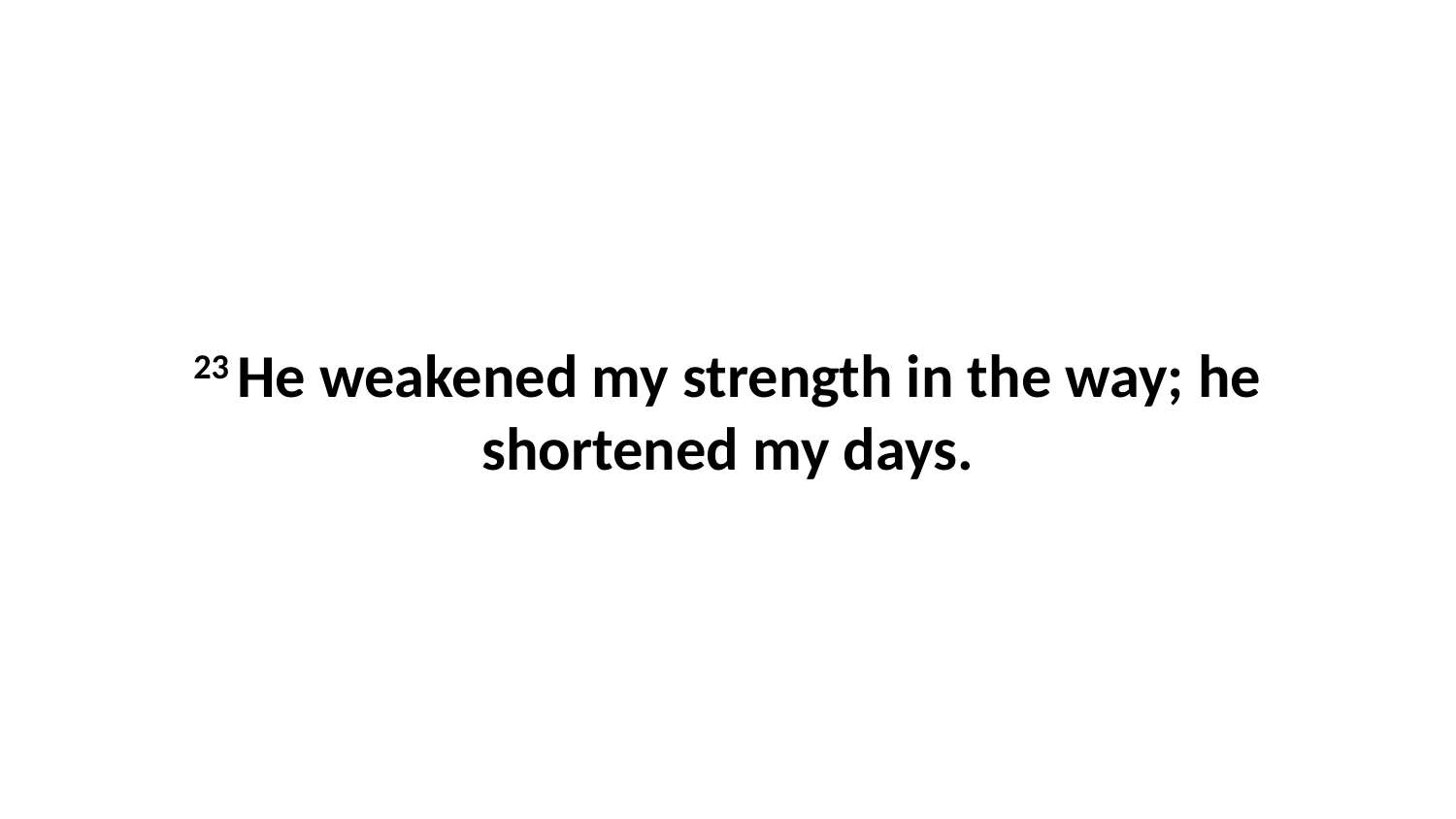

23 He weakened my strength in the way; he shortened my days.